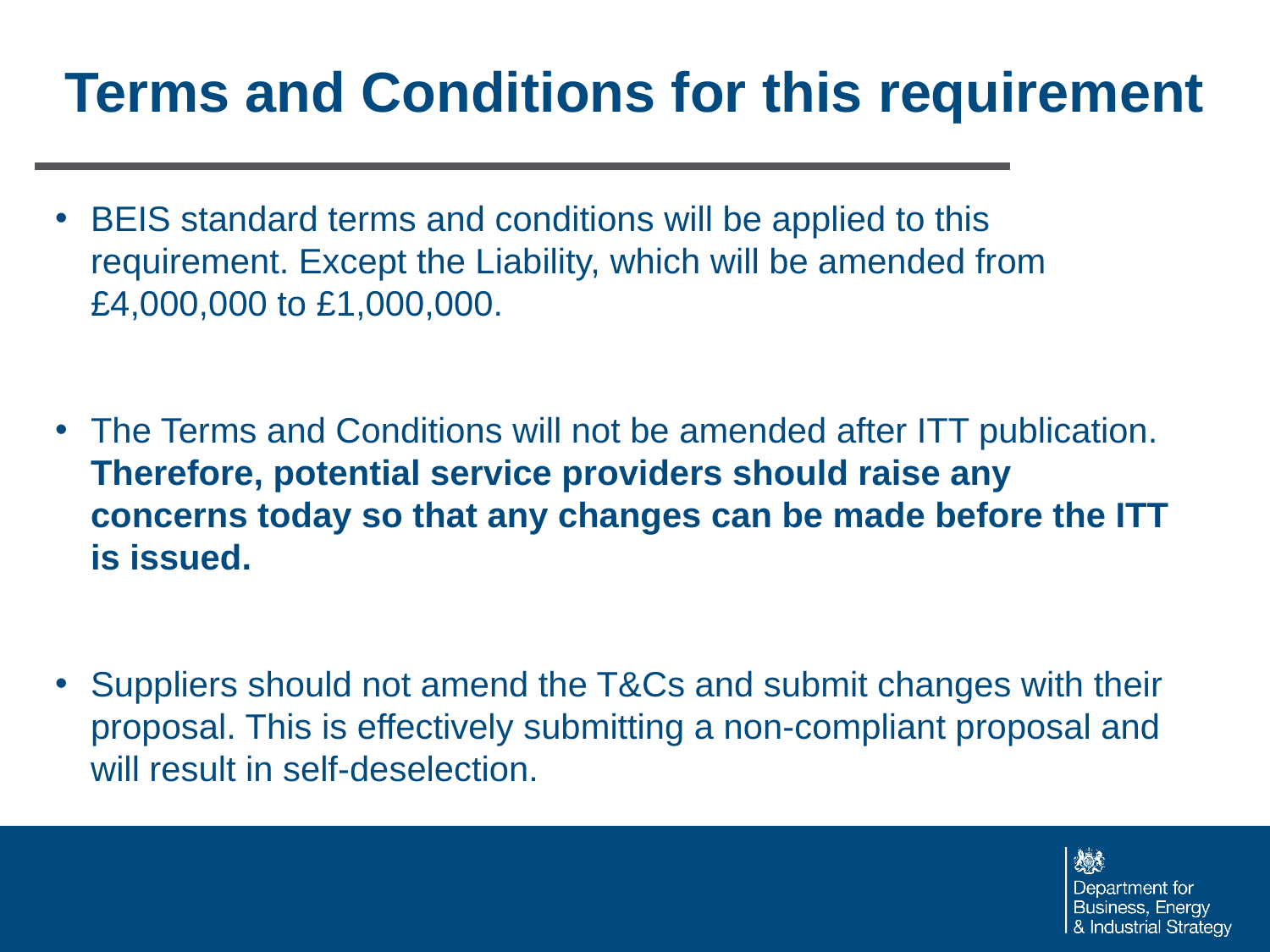

# Terms and Conditions for this requirement
BEIS standard terms and conditions will be applied to this requirement. Except the Liability, which will be amended from £4,000,000 to £1,000,000.

The Terms and Conditions will not be amended after ITT publication. Therefore, potential service providers should raise any concerns today so that any changes can be made before the ITT is issued.

Suppliers should not amend the T&Cs and submit changes with their proposal. This is effectively submitting a non-compliant proposal and will result in self-deselection.